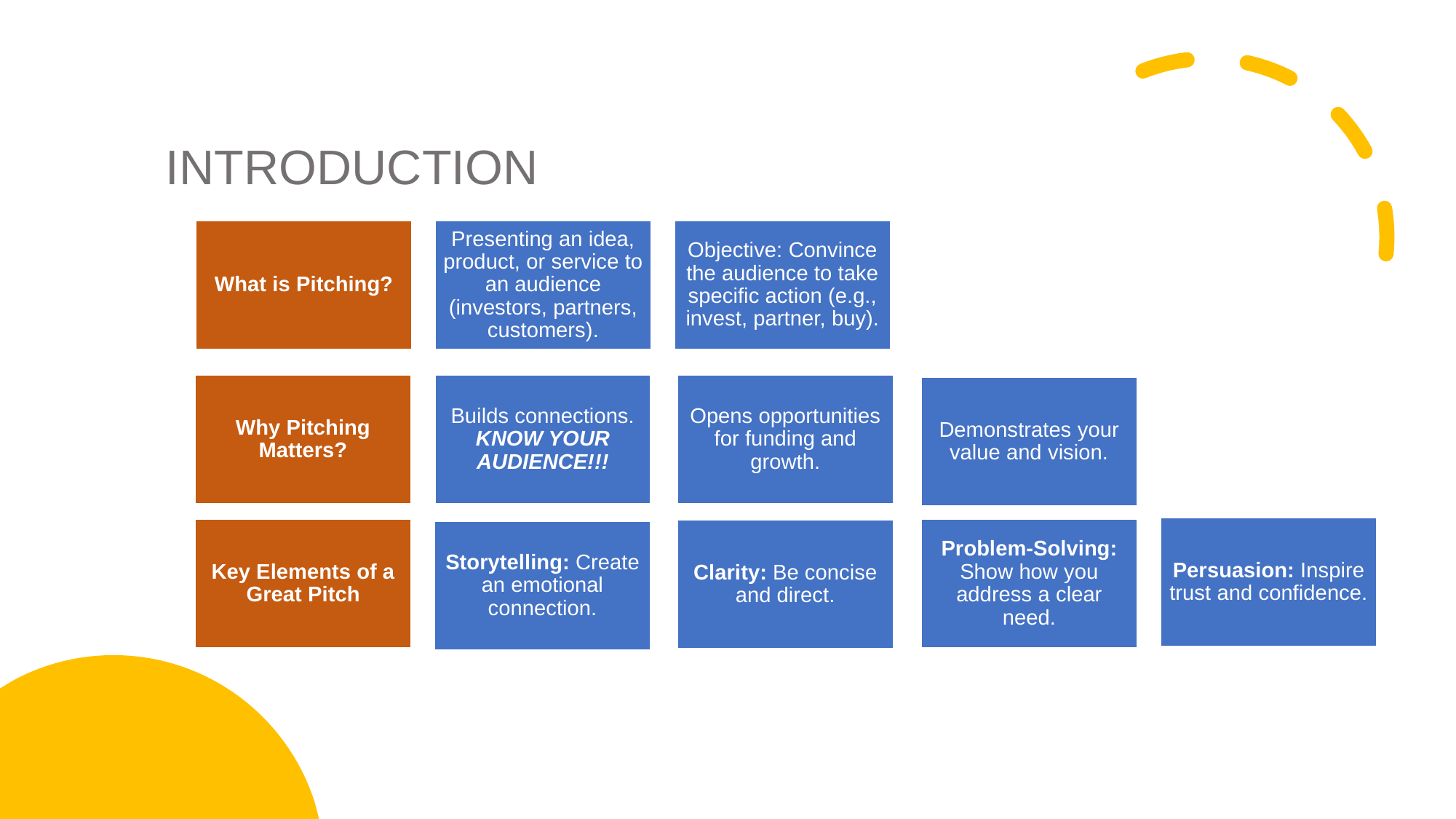

# INTRODUCTION
What is Pitching?
Presenting an idea, product, or service to an audience (investors, partners, customers).
Objective: Convince the audience to take specific action (e.g., invest, partner, buy).
Why Pitching Matters?
Builds connections.
KNOW YOUR AUDIENCE!!!
Opens opportunities for funding and growth.
Demonstrates your value and vision.
Key Elements of a Great Pitch
Storytelling: Create an emotional connection.
Clarity: Be concise and direct.
Problem-Solving: Show how you address a clear need.
Persuasion: Inspire trust and confidence.